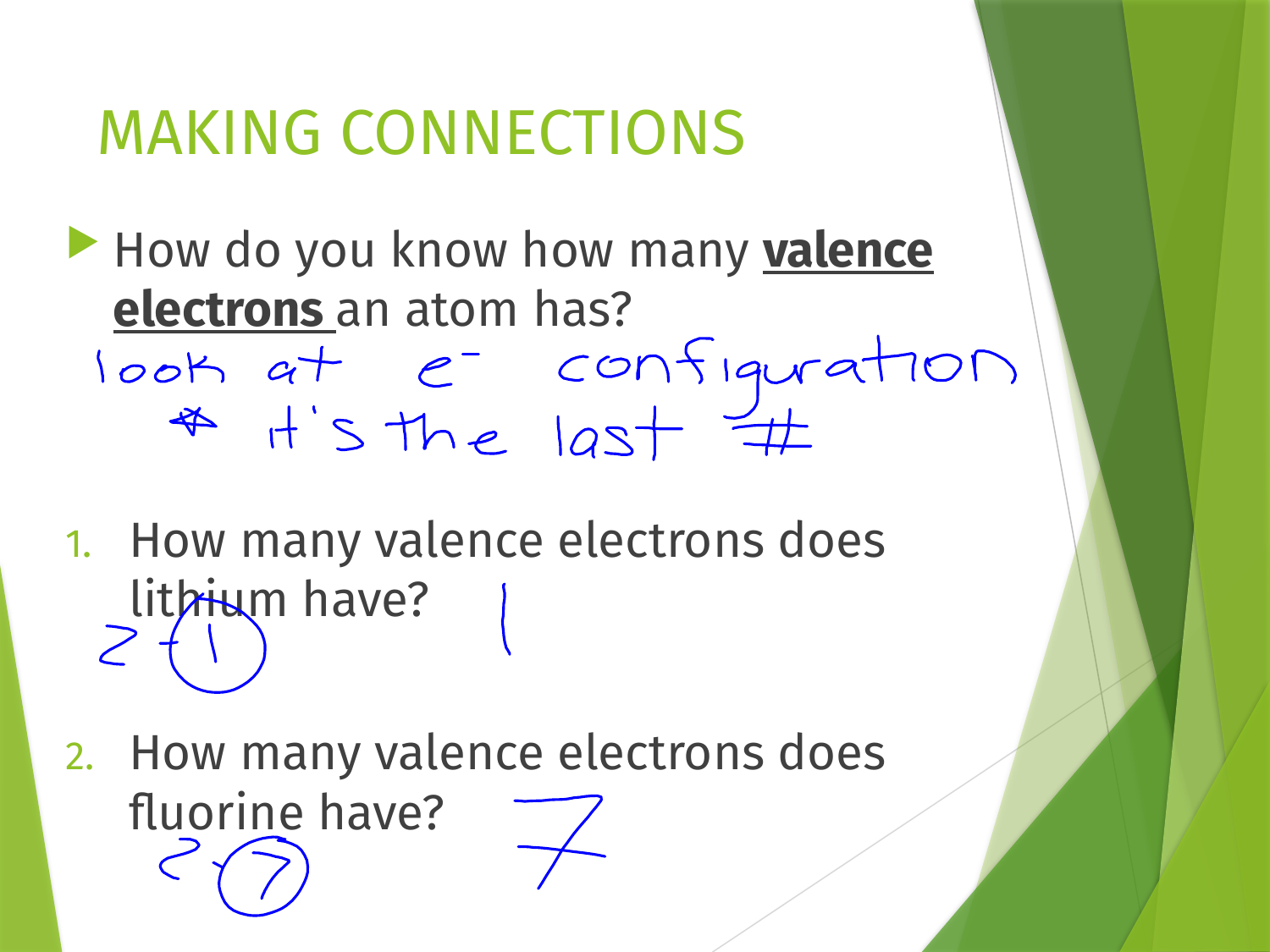

# MAKING CONNECTIONS
How do you know how many valence electrons an atom has?

How many valence electrons does lithium have?

How many valence electrons does fluorine have?